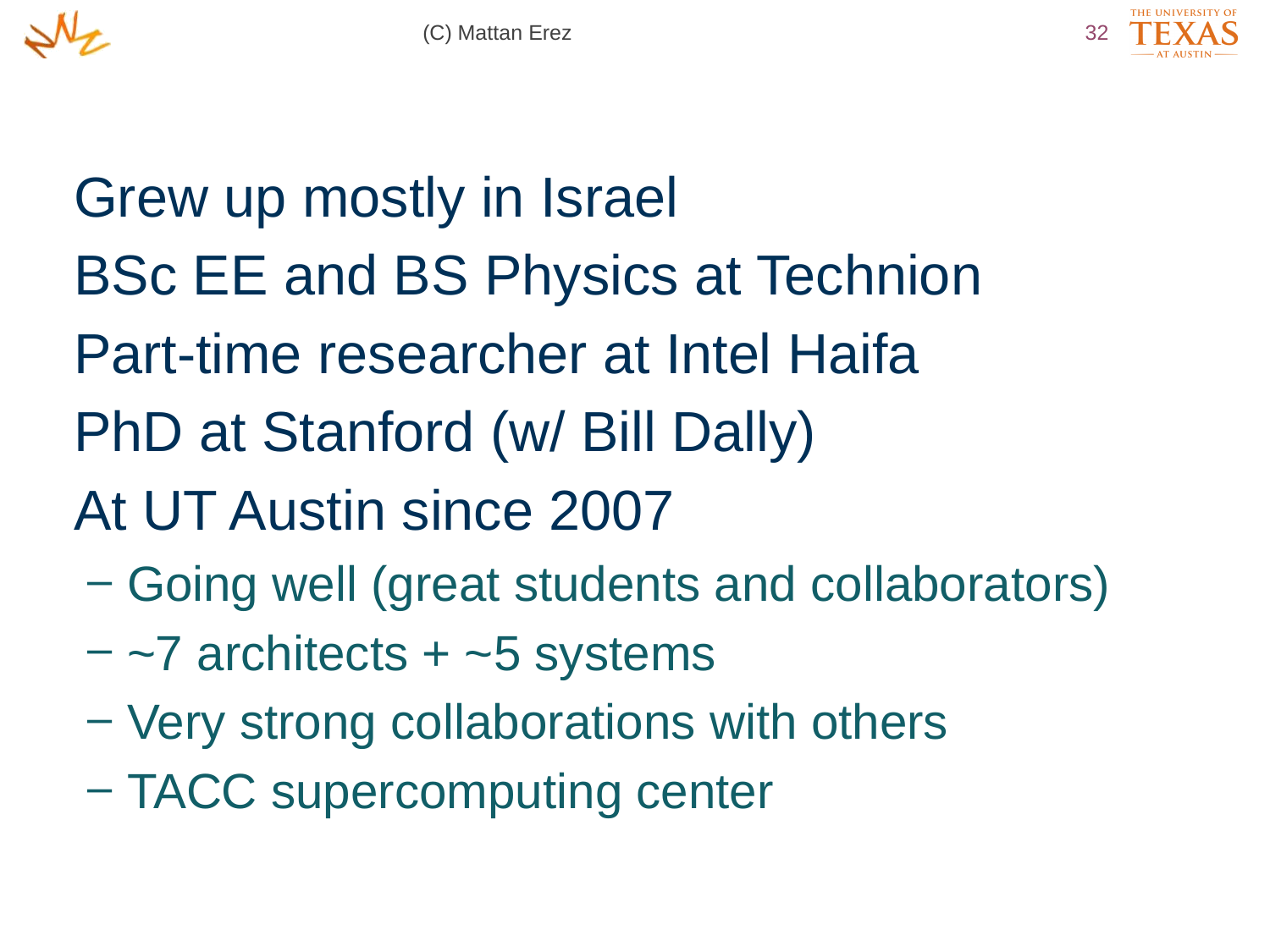

(C) Mattan Erez
32
Grew up mostly in Israel
BSc EE and BS Physics at Technion
Part-time researcher at Intel Haifa
PhD at Stanford (w/ Bill Dally)
At UT Austin since 2007
Going well (great students and collaborators)
~7 architects + ~5 systems
Very strong collaborations with others
TACC supercomputing center